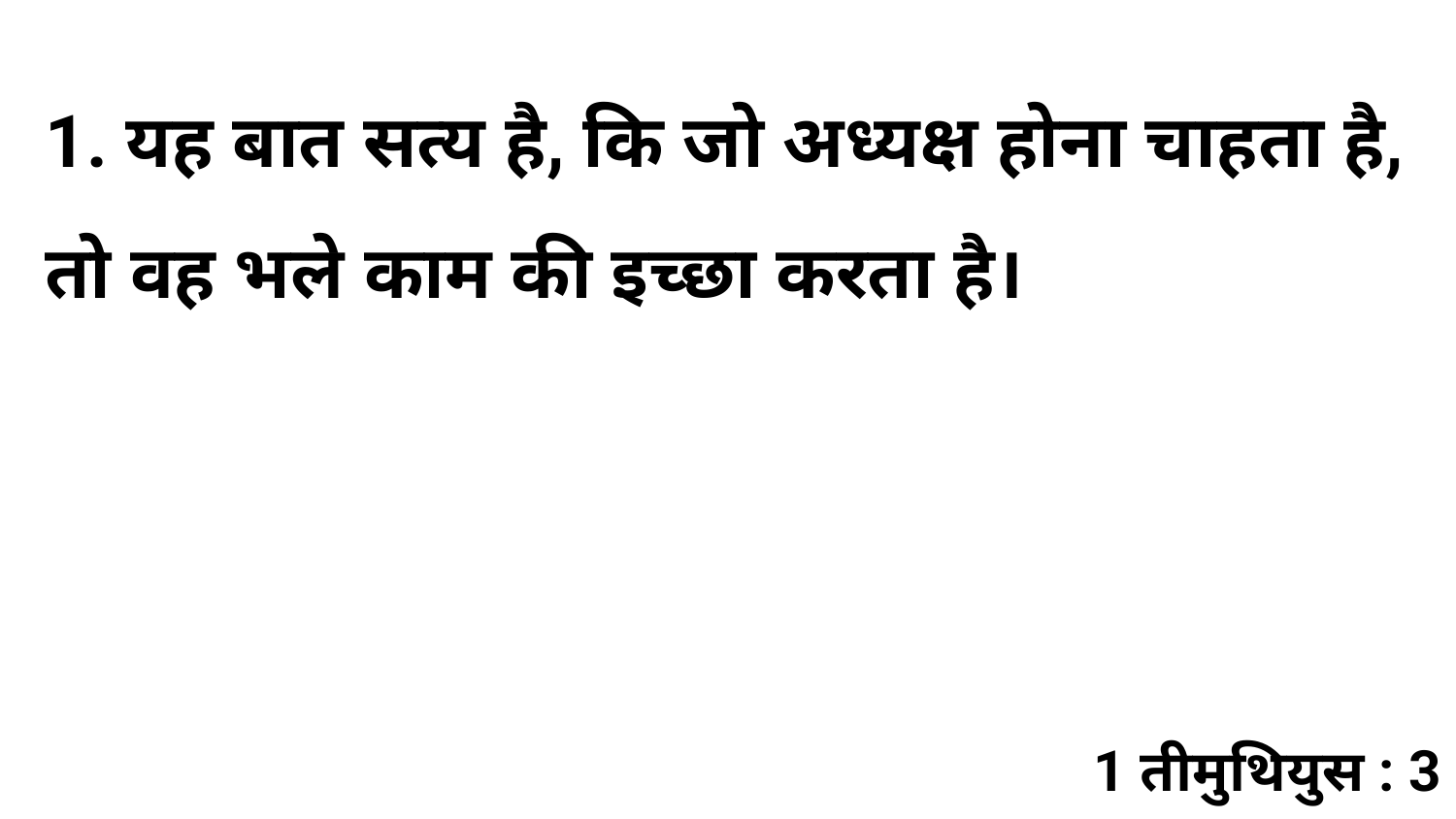

1. यह बात सत्य है, कि जो अध्यक्ष होना चाहता है, तो वह भले काम की इच्छा करता है।
1 तीमुथियुस : 3